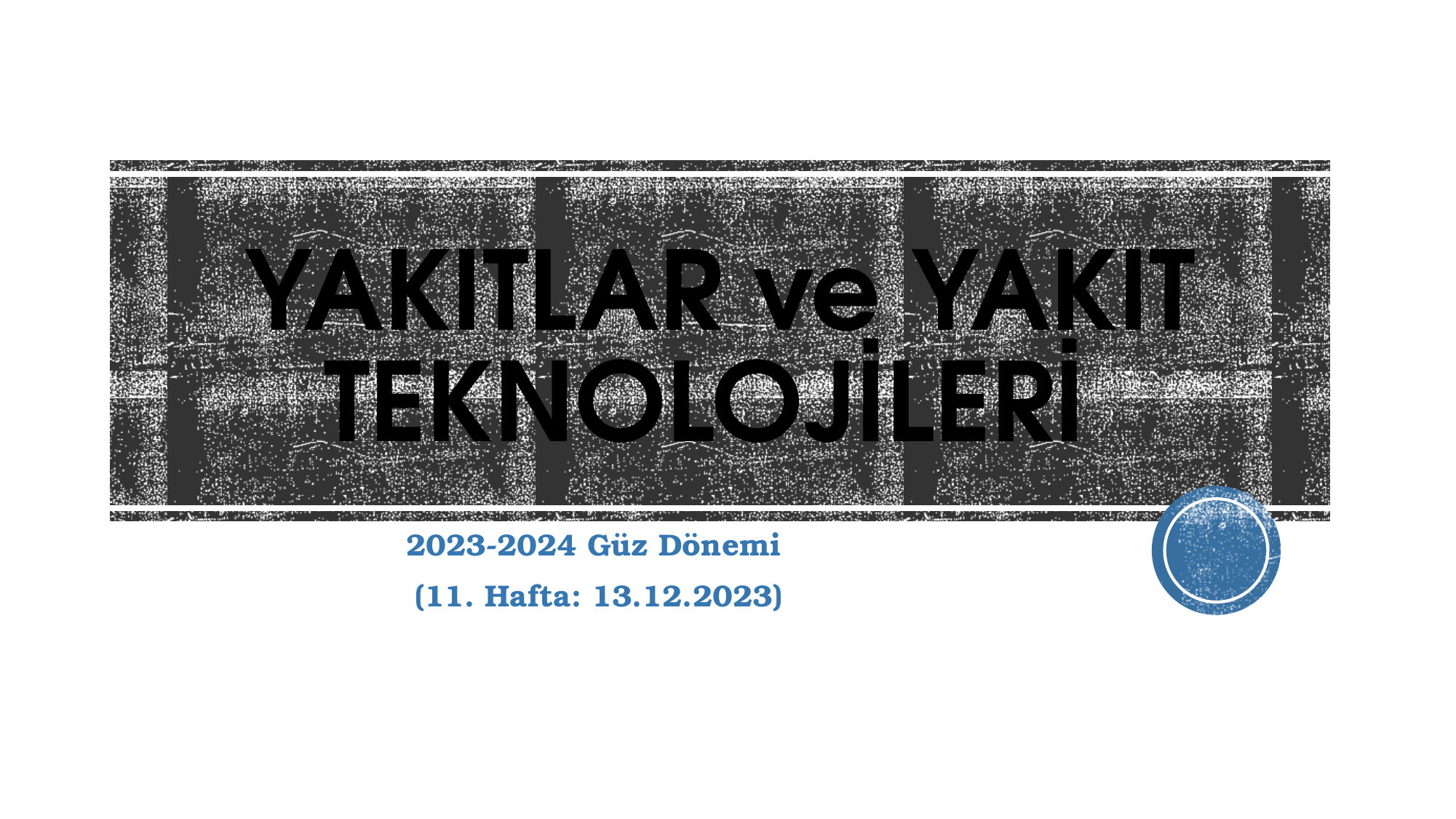

# YAKITLAR ve YAKIT TEKNOLOJİLERİ
2023-2024 Güz Dönemi
(11. Hafta: 13.12.2023)